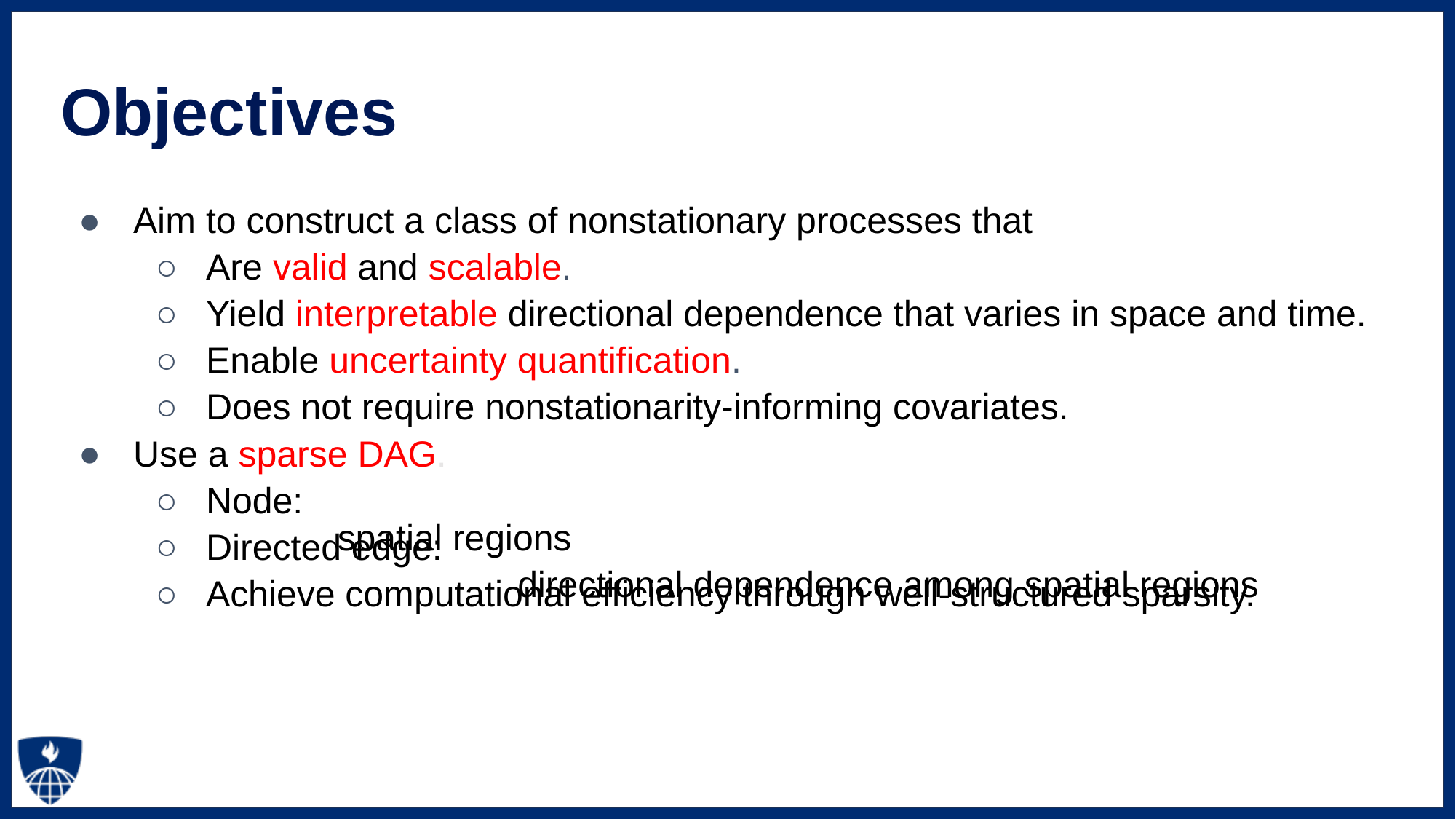

# Objectives
Aim to construct a class of nonstationary processes that
Are valid and scalable.
Yield interpretable directional dependence that varies in space and time.
Enable uncertainty quantification.
Does not require nonstationarity-informing covariates.
Use a sparse DAG.
Node:
Directed edge:
Achieve computational efficiency through well-structured sparsity.
spatial regions
directional dependence among spatial regions